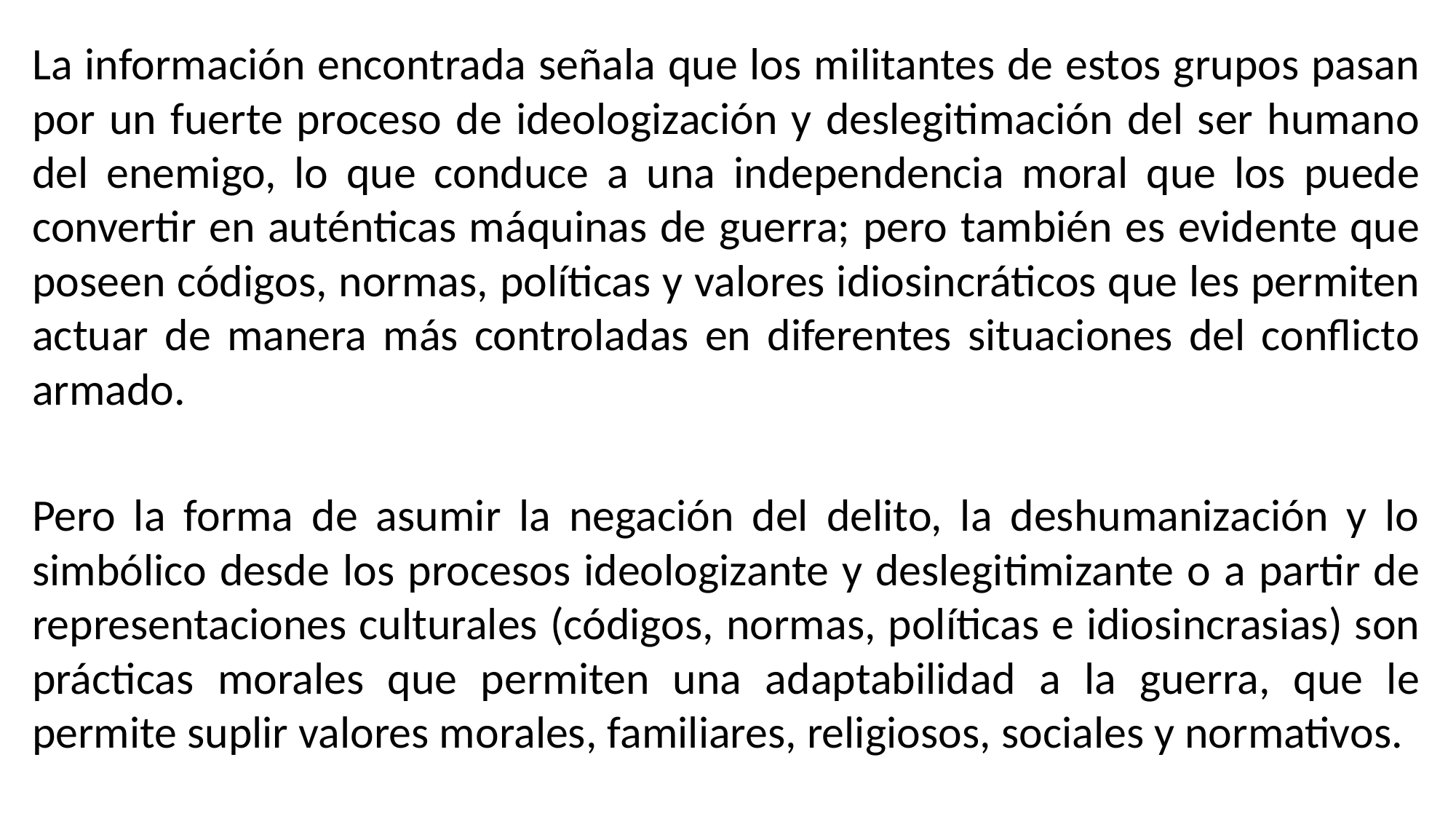

La información encontrada señala que los militantes de estos grupos pasan por un fuerte proceso de ideologización y deslegitimación del ser humano del enemigo, lo que conduce a una independencia moral que los puede convertir en auténticas máquinas de guerra; pero también es evidente que poseen códigos, normas, políticas y valores idiosincráticos que les permiten actuar de manera más controladas en diferentes situaciones del conflicto armado.

Pero la forma de asumir la negación del delito, la deshumanización y lo simbólico desde los procesos ideologizante y deslegitimizante o a partir de representaciones culturales (códigos, normas, políticas e idiosincrasias) son prácticas morales que permiten una adaptabilidad a la guerra, que le permite suplir valores morales, familiares, religiosos, sociales y normativos.